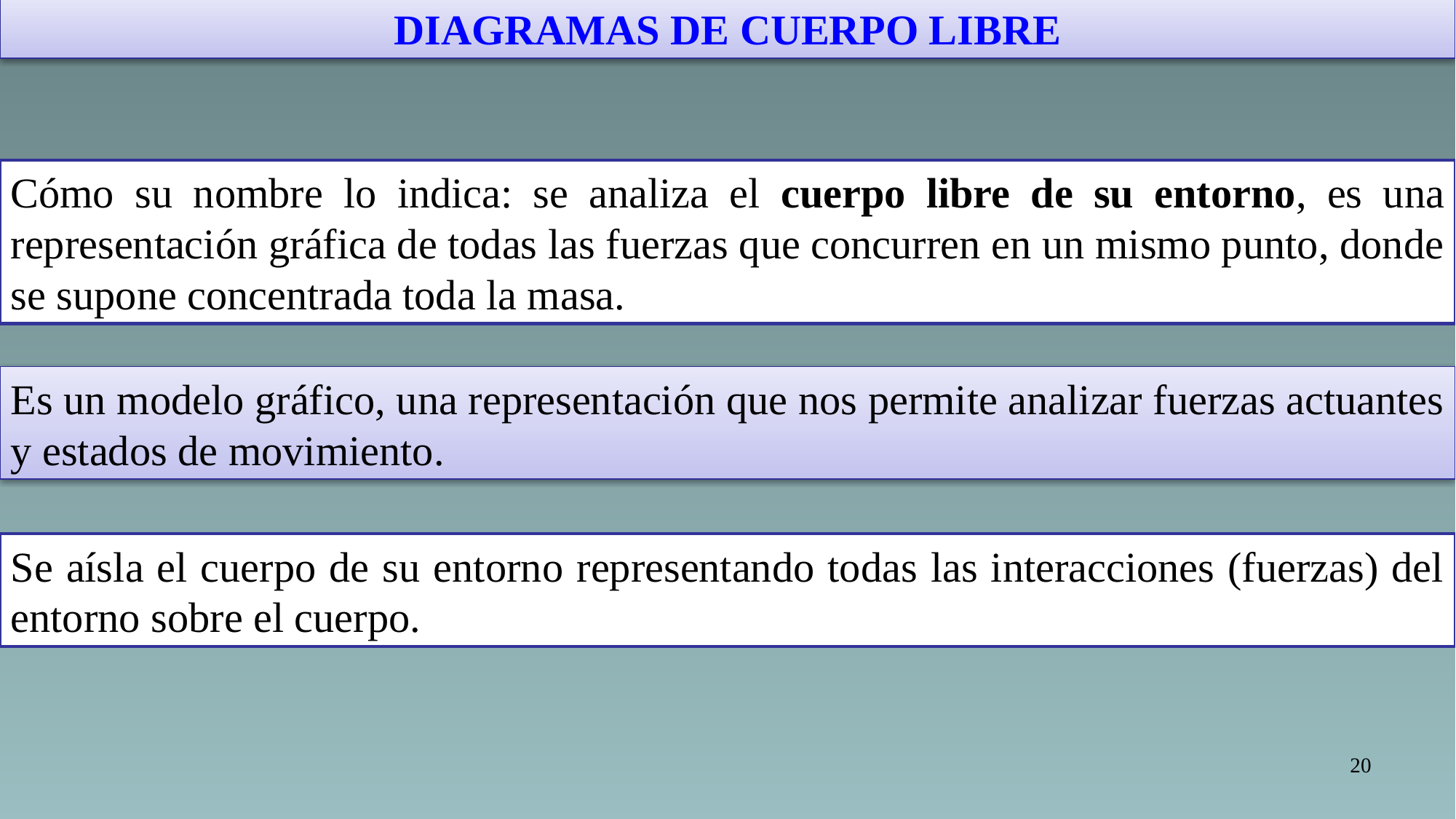

DIAGRAMAS DE CUERPO LIBRE
Cómo su nombre lo indica: se analiza el cuerpo libre de su entorno, es una representación gráfica de todas las fuerzas que concurren en un mismo punto, donde se supone concentrada toda la masa.
Es un modelo gráfico, una representación que nos permite analizar fuerzas actuantes y estados de movimiento.
Se aísla el cuerpo de su entorno representando todas las interacciones (fuerzas) del entorno sobre el cuerpo.

20